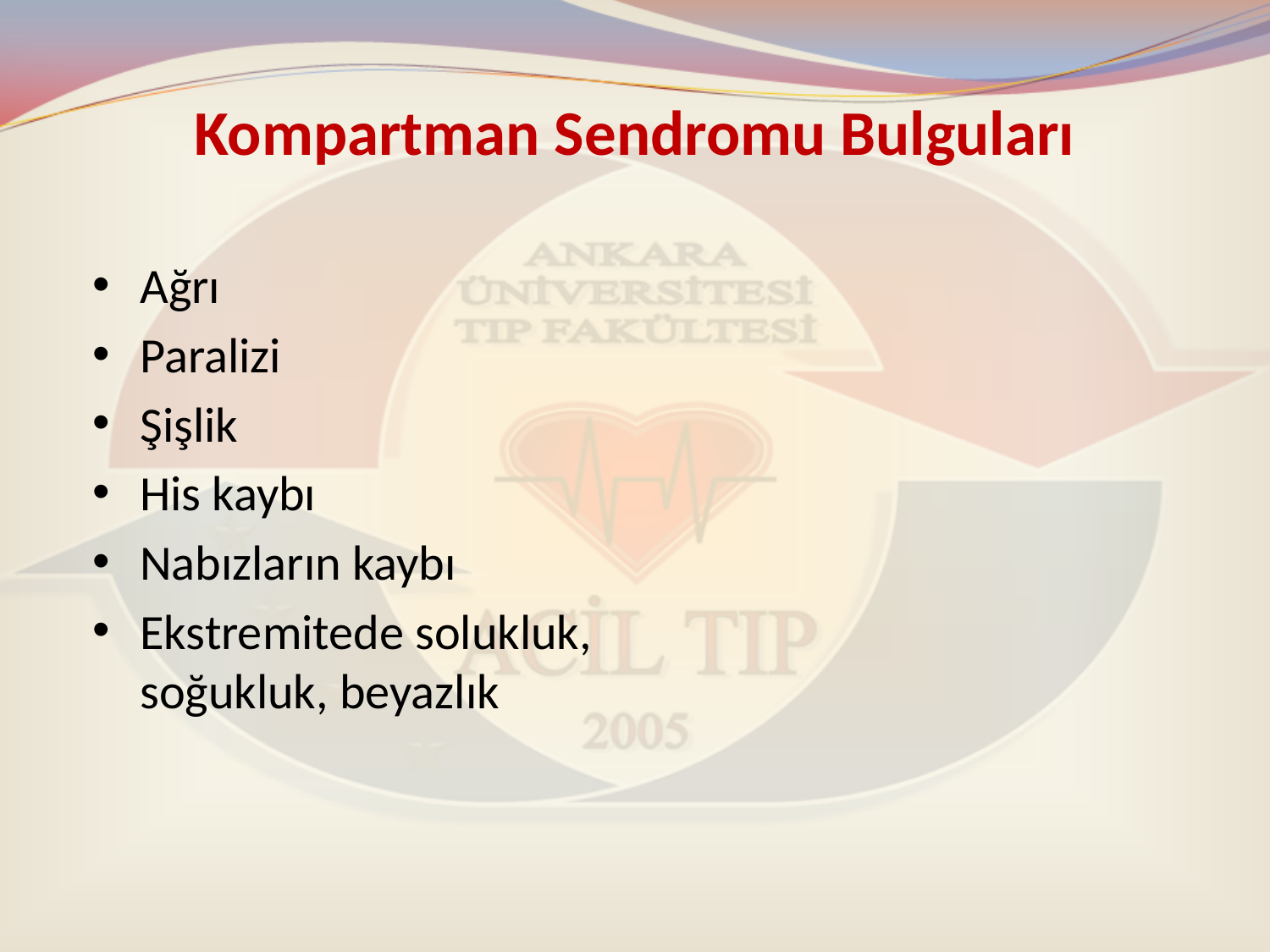

# Kompartman Sendromu Bulguları
Ağrı
Paralizi
Şişlik
His kaybı
Nabızların kaybı
Ekstremitede solukluk, soğukluk, beyazlık